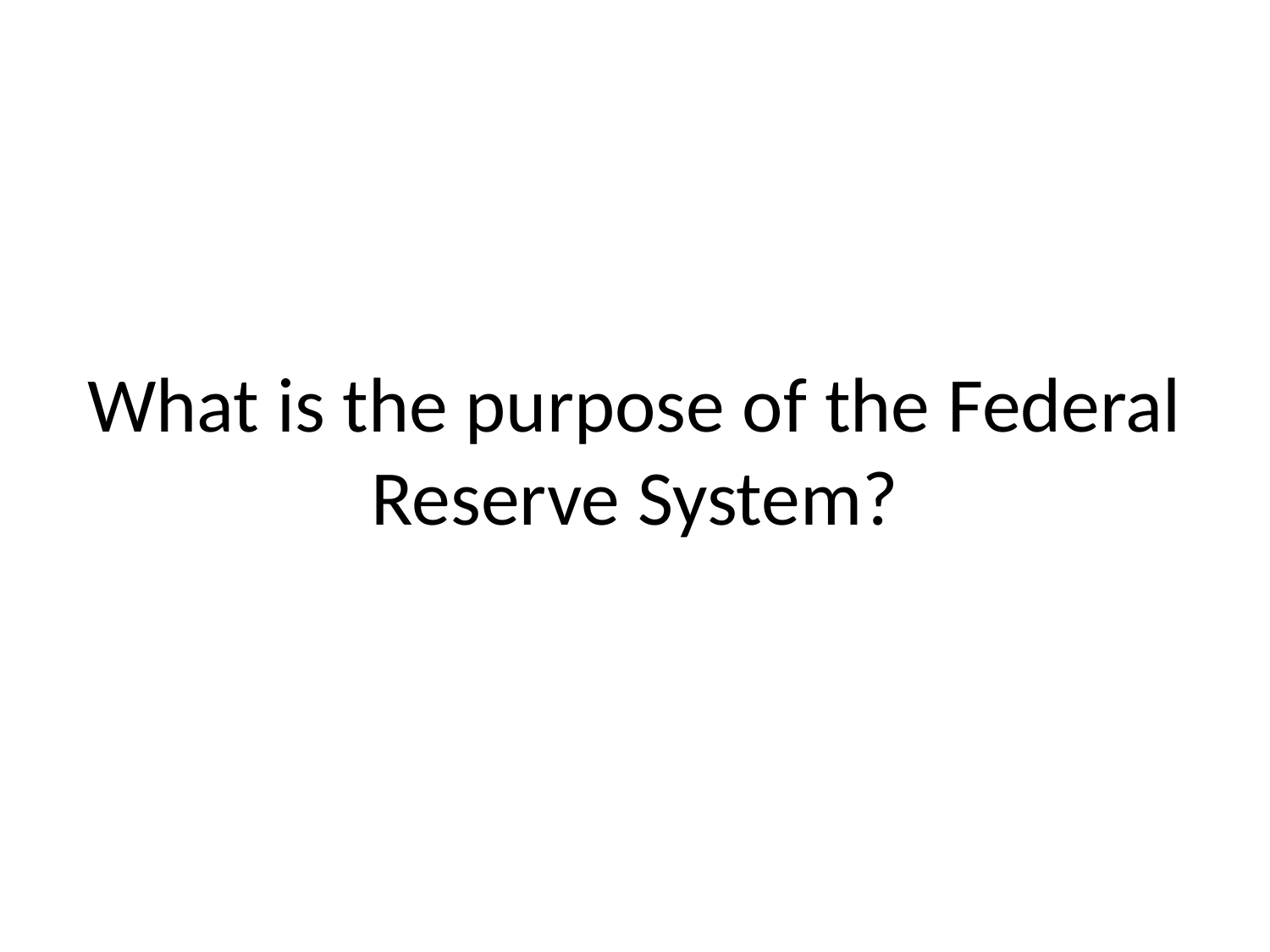

# What is the purpose of the Federal Reserve System?